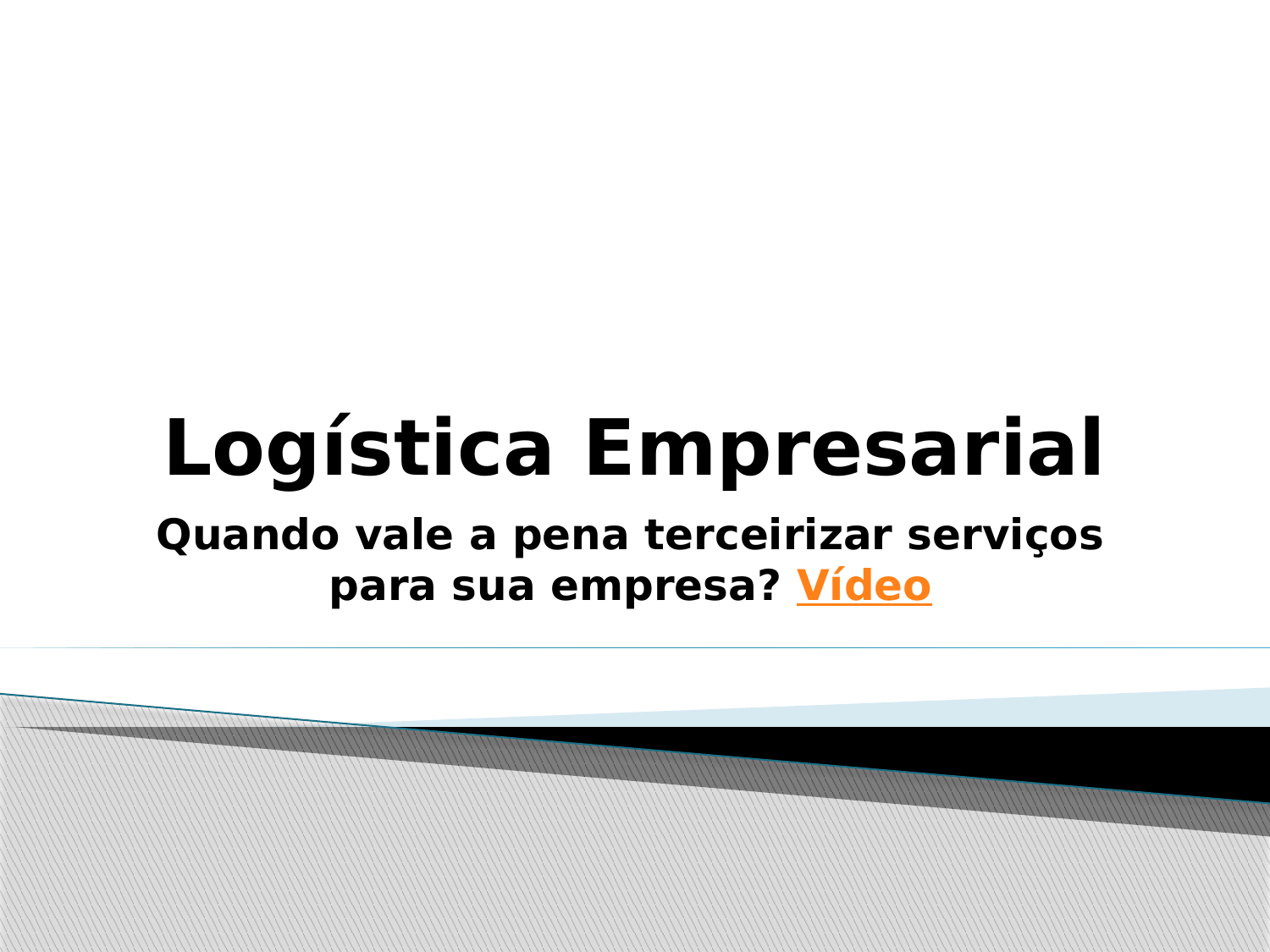

# Logística Empresarial
Quando vale a pena terceirizar serviços para sua empresa? Vídeo